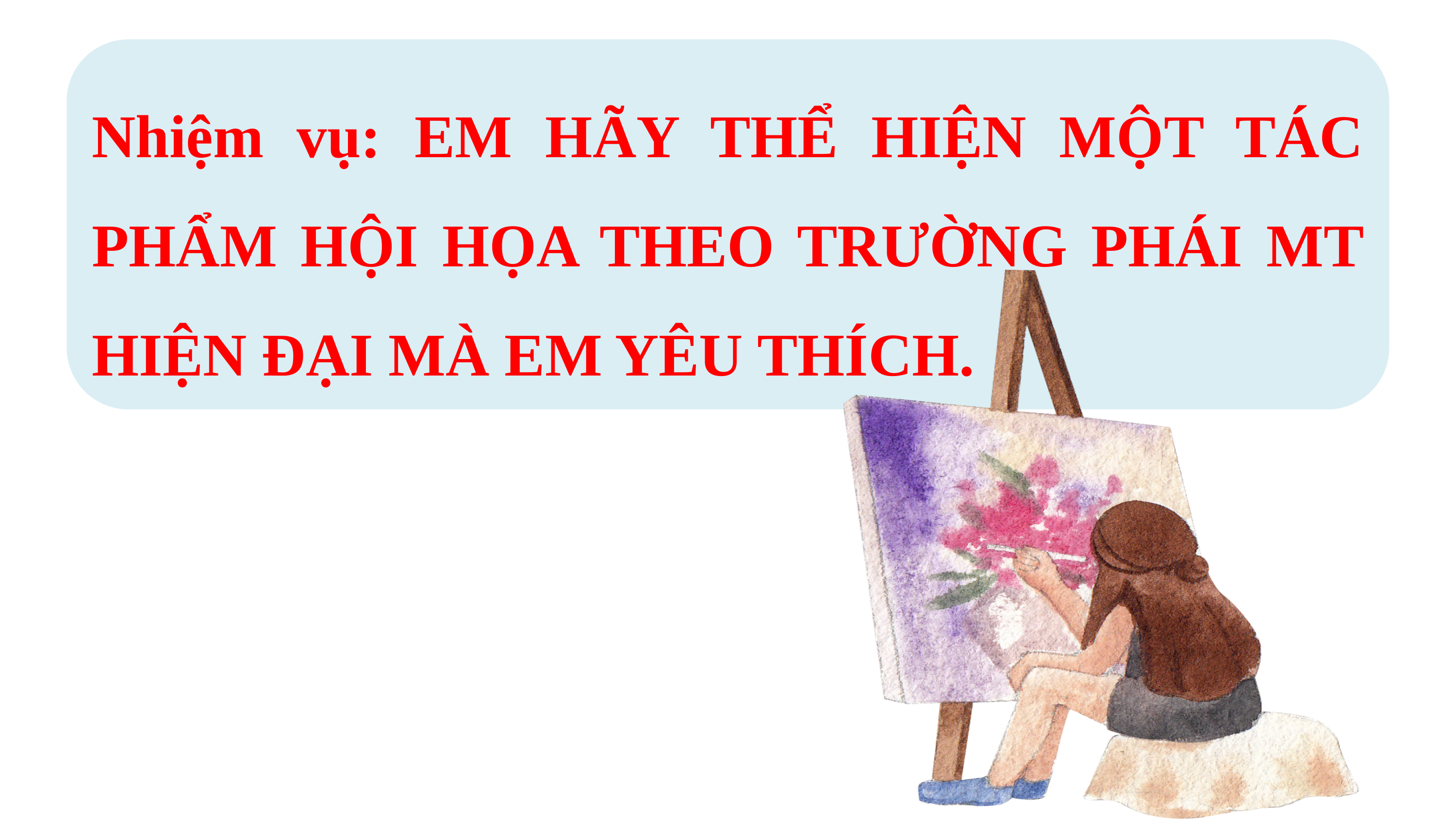

Nhiệm vụ: EM HÃY THỂ HIỆN MỘT TÁC PHẨM HỘI HỌA THEO TRƯỜNG PHÁI MT HIỆN ĐẠI MÀ EM YÊU THÍCH.